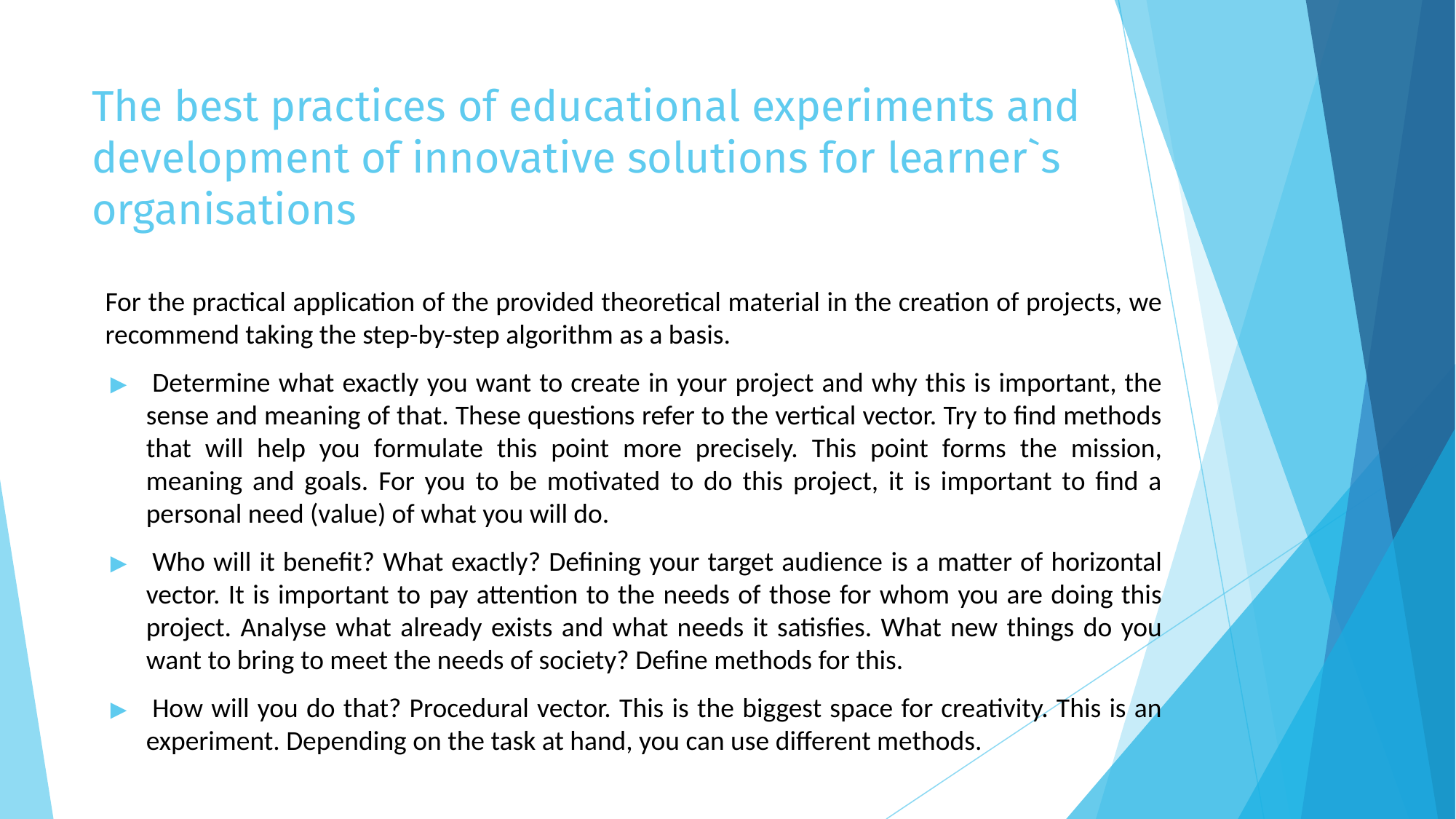

# The best practices of educational experiments and development of innovative solutions for learner`s organisations
For the practical application of the provided theoretical material in the creation of projects, we recommend taking the step-by-step algorithm as a basis.
 Determine what exactly you want to create in your project and why this is important, the sense and meaning of that. These questions refer to the vertical vector. Try to find methods that will help you formulate this point more precisely. This point forms the mission, meaning and goals. For you to be motivated to do this project, it is important to find a personal need (value) of what you will do.
 Who will it benefit? What exactly? Defining your target audience is a matter of horizontal vector. It is important to pay attention to the needs of those for whom you are doing this project. Analyse what already exists and what needs it satisfies. What new things do you want to bring to meet the needs of society? Define methods for this.
 How will you do that? Procedural vector. This is the biggest space for creativity. This is an experiment. Depending on the task at hand, you can use different methods.